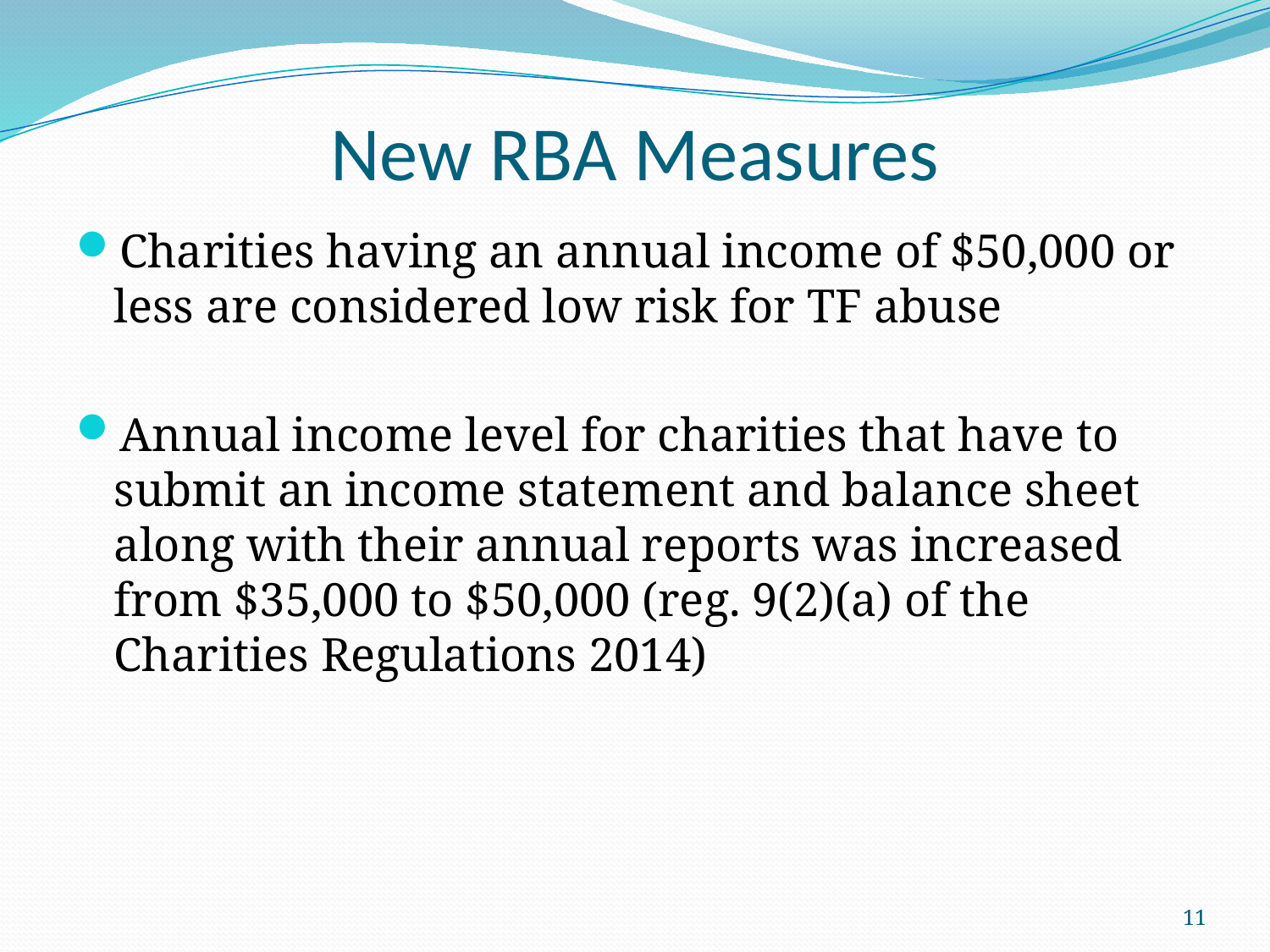

# New RBA Measures
Charities having an annual income of $50,000 or less are considered low risk for TF abuse

Annual income level for charities that have to submit an income statement and balance sheet along with their annual reports was increased from $35,000 to $50,000 (reg. 9(2)(a) of the Charities Regulations 2014)
11